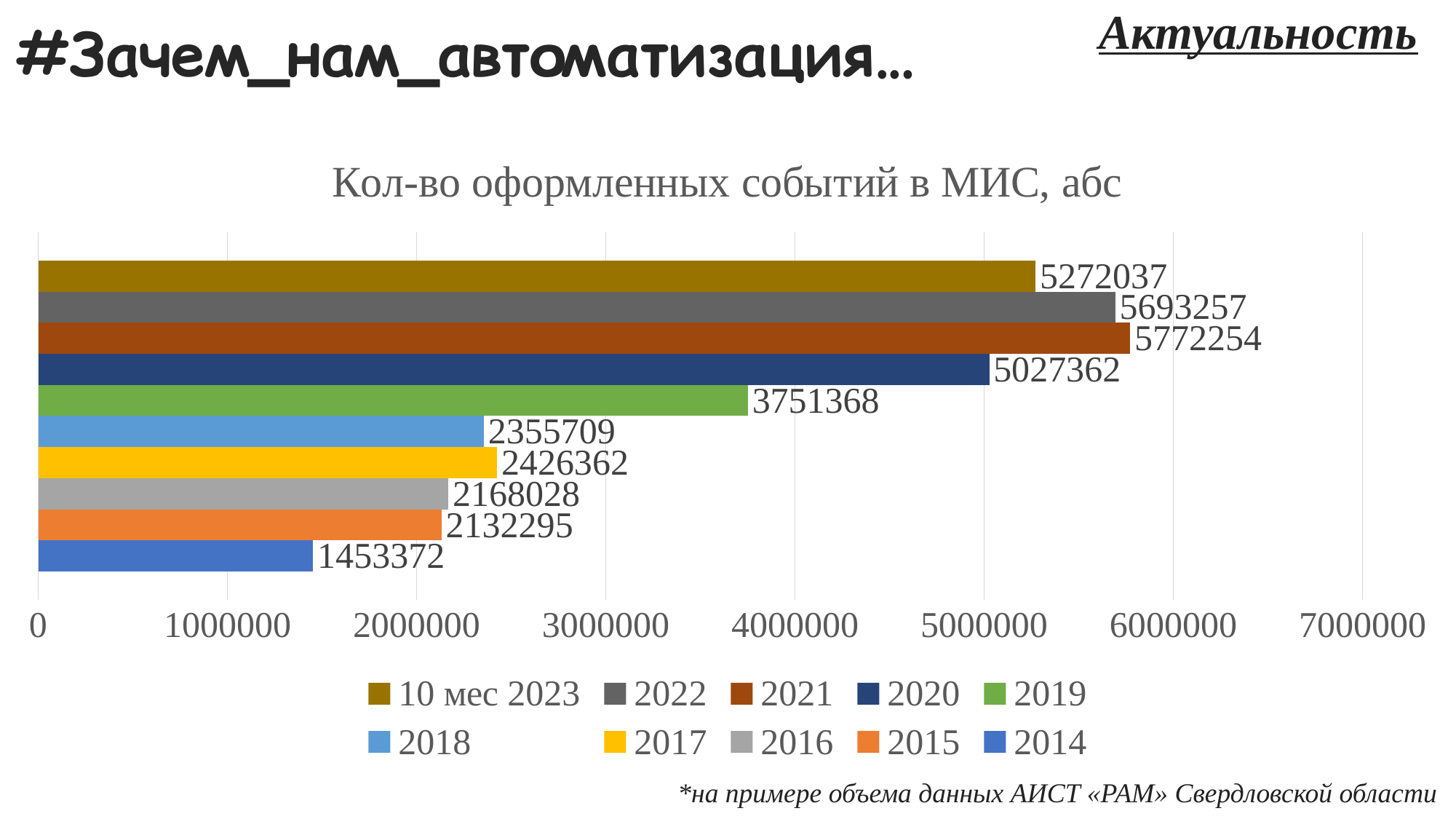

Актуальность
#Зачем_нам_автоматизация…

### Chart: Кол-во оформленных событий в МИС, абс

| Category | 2014 | 2015 | 2016 | 2017 | 2018 | 2019 | 2020 | 2021 | 2022 | 10 мес 2023 |
|---|---|---|---|---|---|---|---|---|---|---|
| Объем данных | 1453372.0 | 2132295.0 | 2168028.0 | 2426362.0 | 2355709.0 | 3751368.0 | 5027362.0 | 5772254.0 | 5693257.0 | 5272037.0 |
*на примере объема данных АИСТ «РАМ» Свердловской области